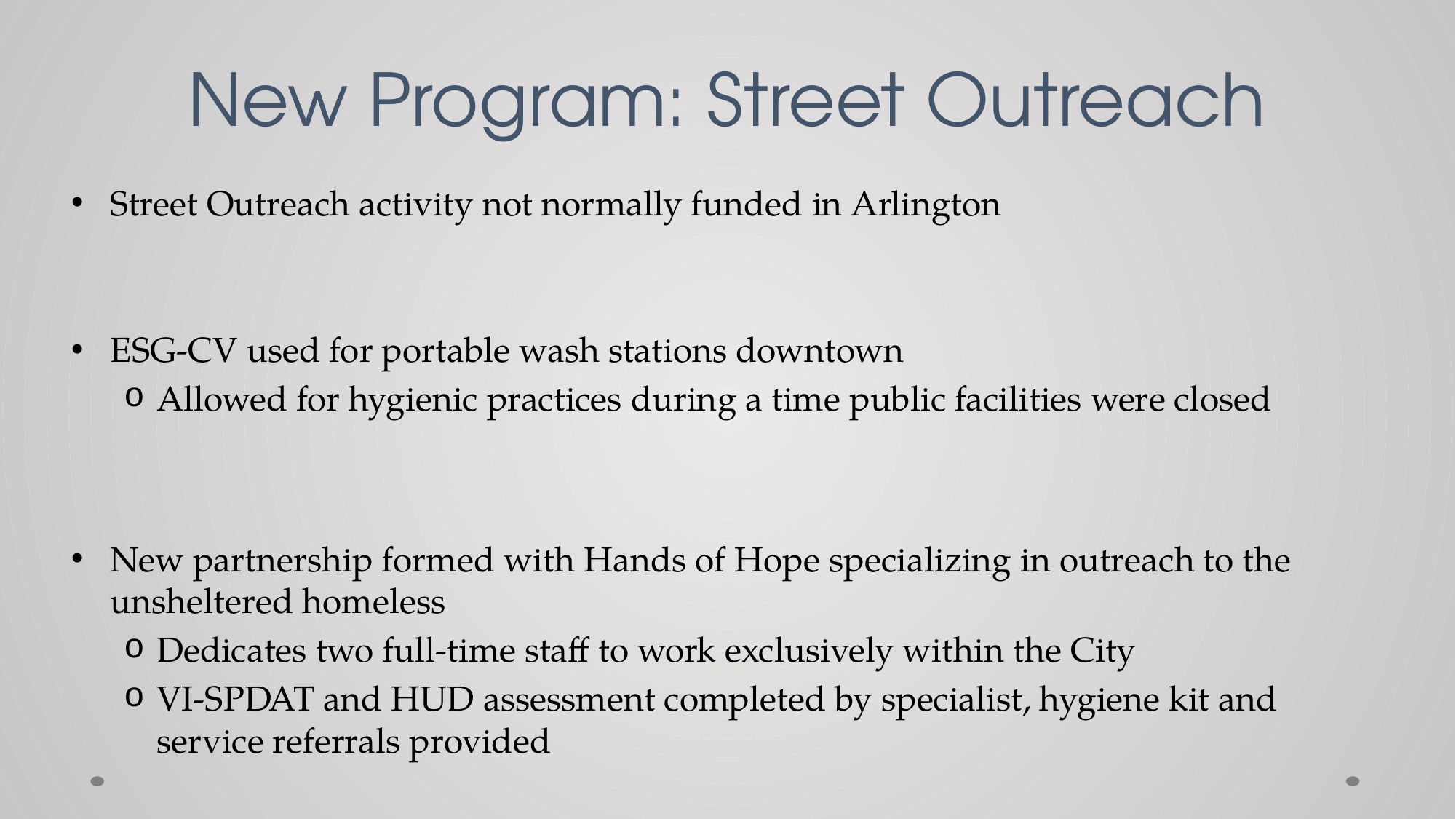

# New Program: Street Outreach
Street Outreach activity not normally funded in Arlington

ESG-CV used for portable wash stations downtown
Allowed for hygienic practices during a time public facilities were closed

New partnership formed with Hands of Hope specializing in outreach to the unsheltered homeless
Dedicates two full-time staff to work exclusively within the City
VI-SPDAT and HUD assessment completed by specialist, hygiene kit and service referrals provided